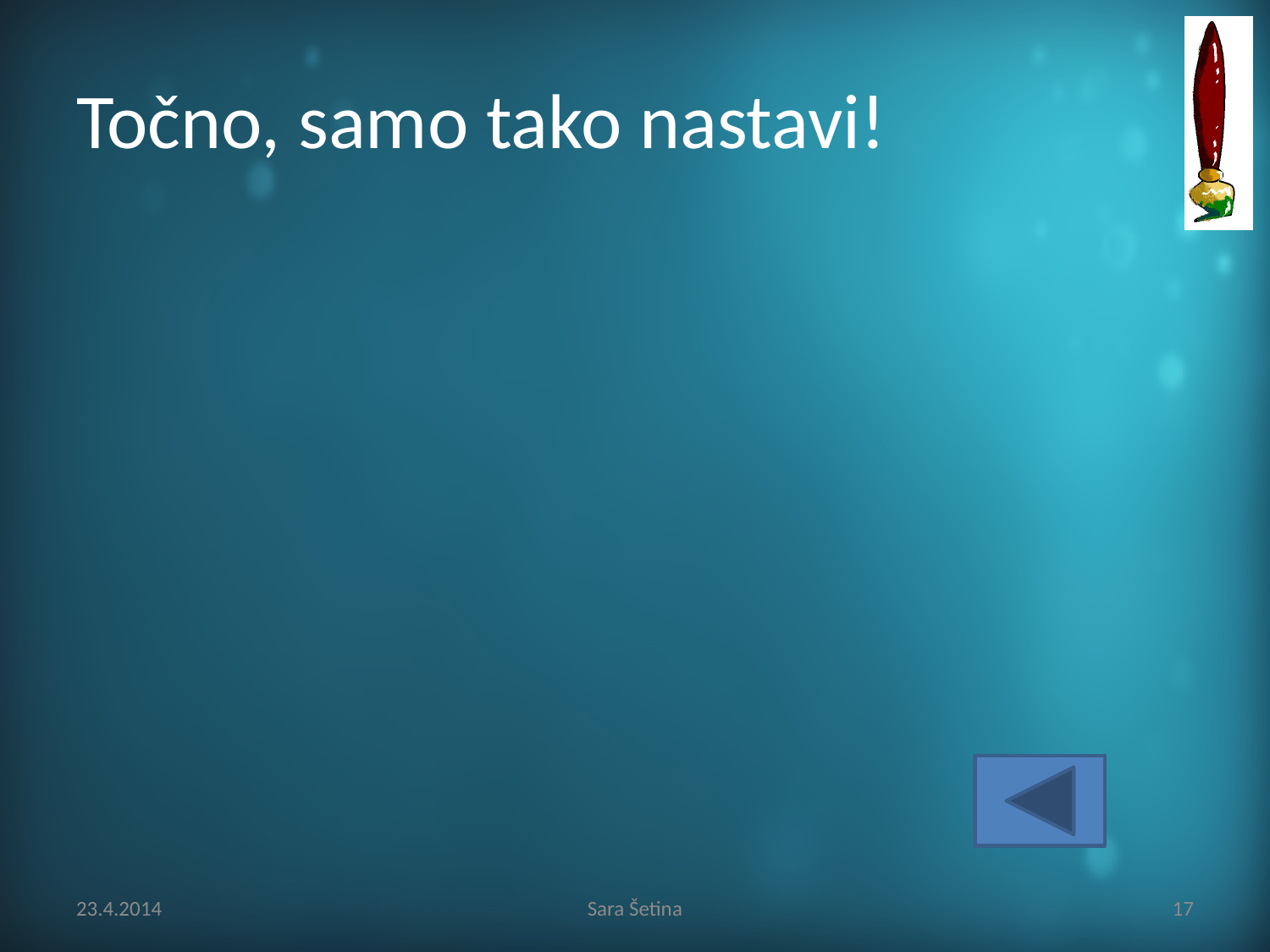

# Točno, samo tako nastavi!

23.4.2014
Sara Šetina
17